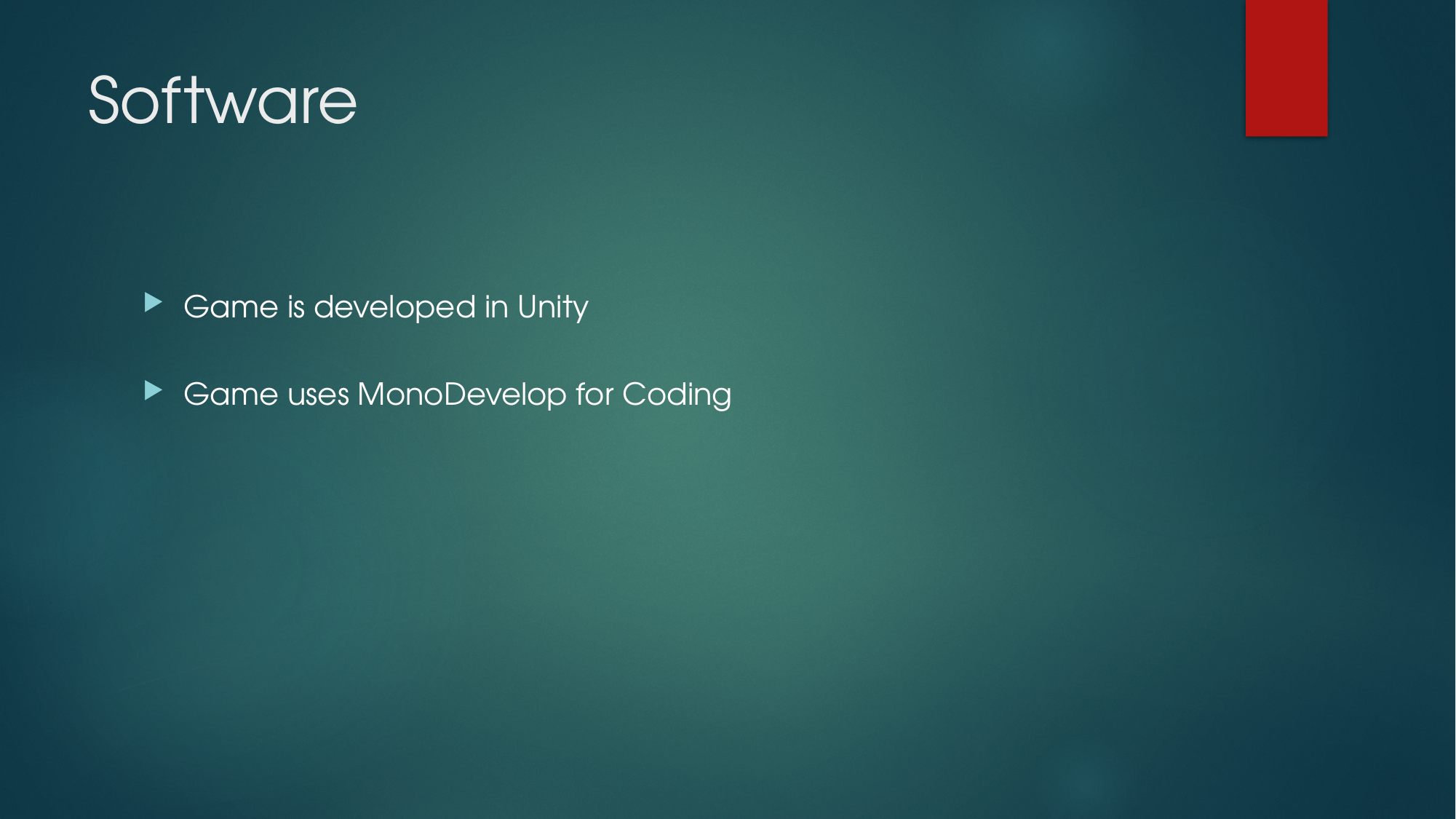

# Software
Game is developed in Unity
Game uses MonoDevelop for Coding